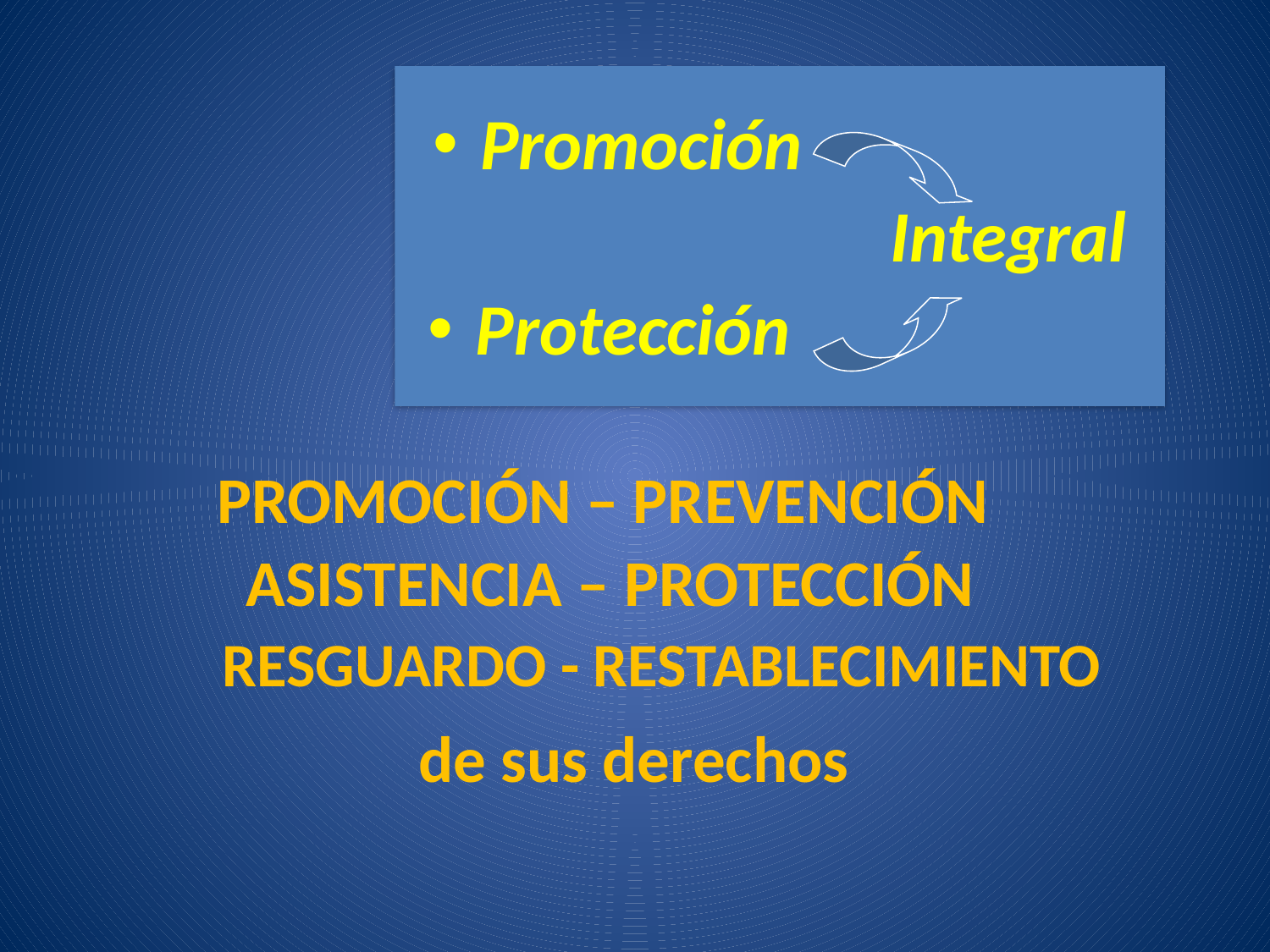

Promoción
                                                 Integral
Protección

PROMOCIÓN – PREVENCIÓN
ASISTENCIA – PROTECCIÓN
               RESGUARDO - RESTABLECIMIENTO
  	de sus derechos